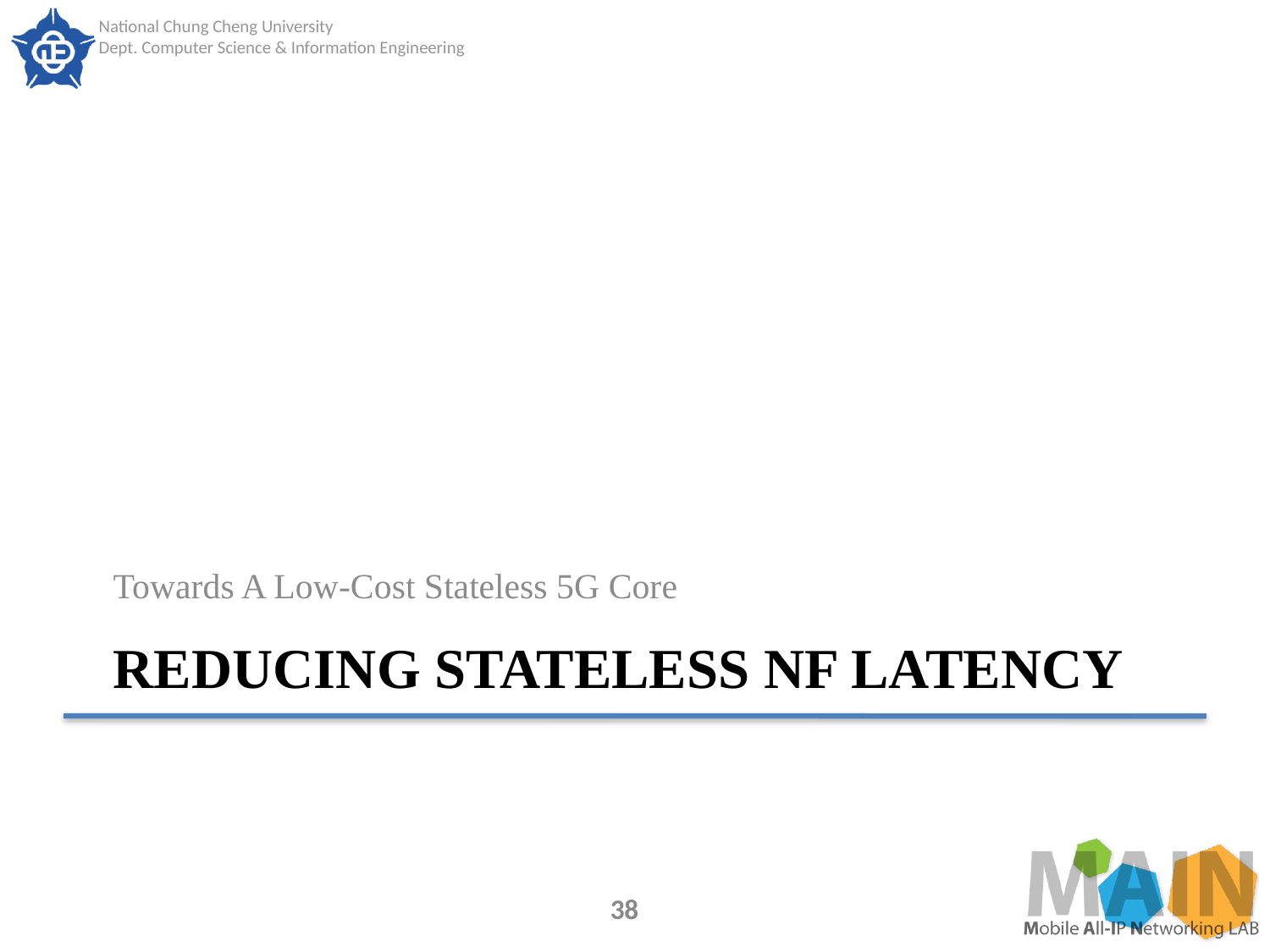

Towards A Low-Cost Stateless 5G Core
# REDUCING STATELESS NF LATENCY
38